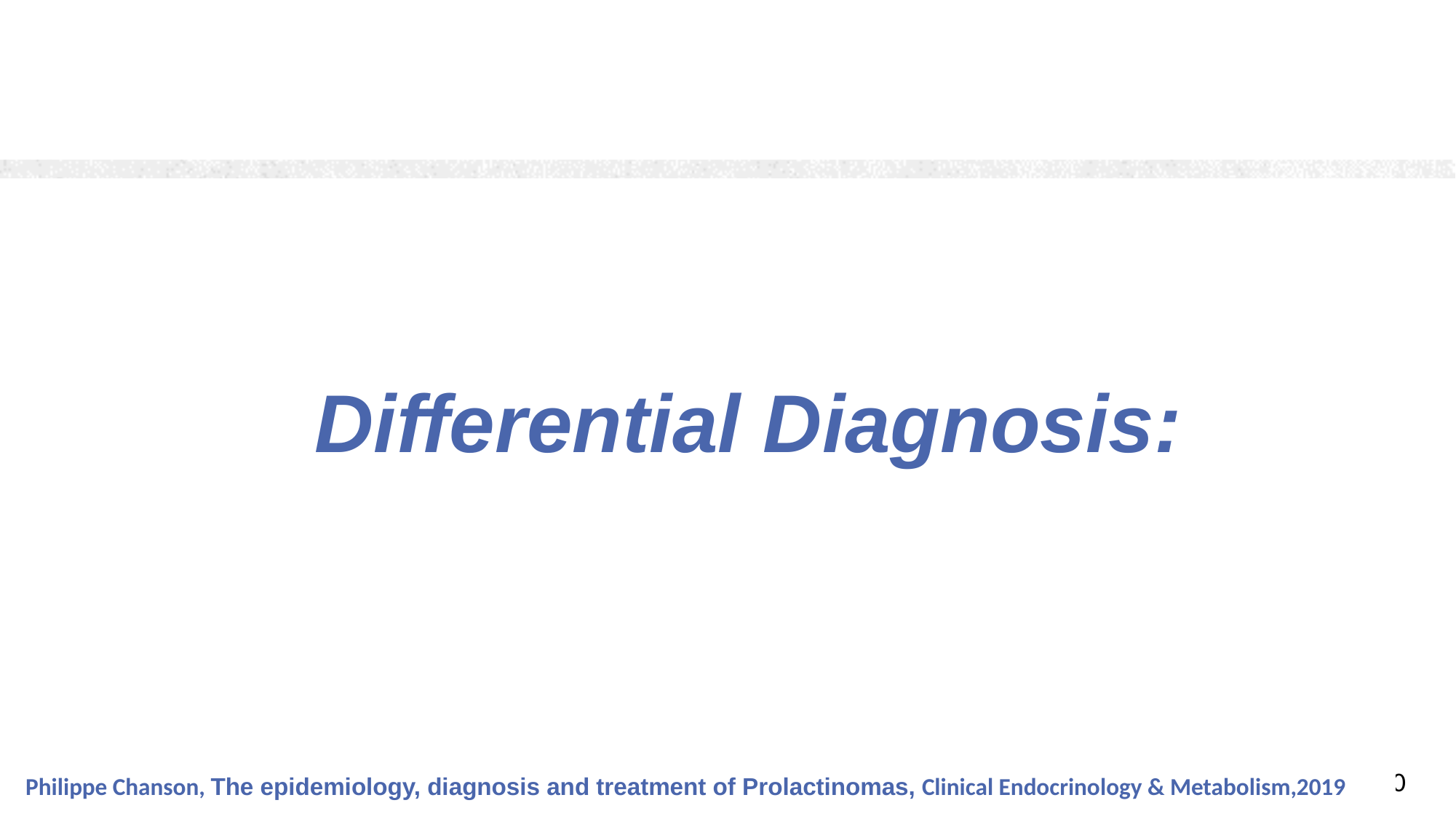

Differential Diagnosis:
20
Philippe Chanson, The epidemiology, diagnosis and treatment of Prolactinomas, Clinical Endocrinology & Metabolism,2019